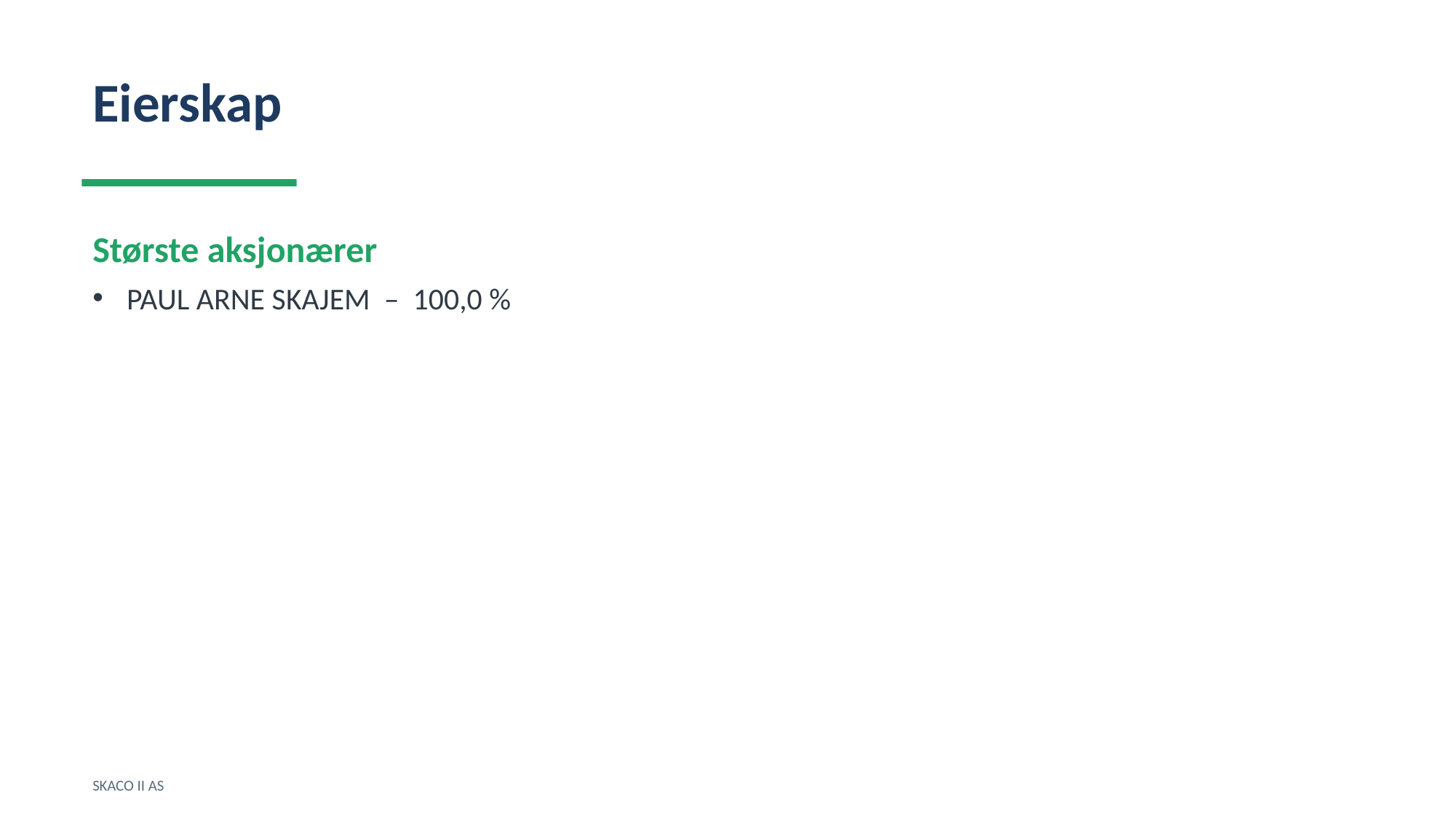

Eierskap

Største aksjonærer
PAUL ARNE SKAJEM  –  100,0 %
SKACO II AS